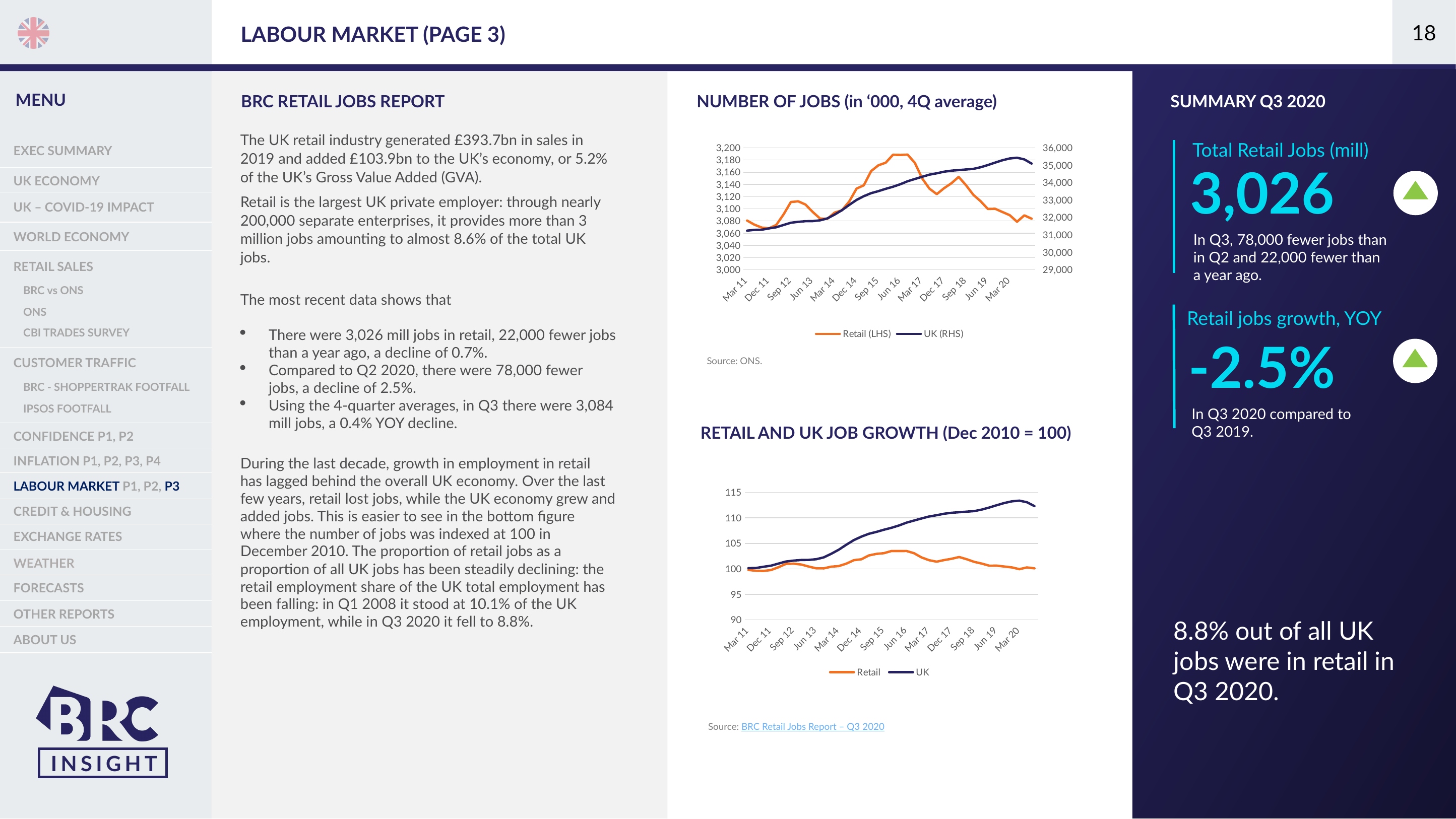

| Team | RIA |
| --- | --- |
| Title | Labour Market (P3) |
| Owner | KM |
| Contributors | (LD) (AD) |
| Notes | All from 36 |
| Secondary Palette |
| --- |
| Core colourways |
| --- |
| Direction |
| --- |

18
LABOUR MARKET (PAGE 3)
BRC RETAIL JOBS REPORT
NUMBER OF JOBS (in ‘000, 4Q average)
SUMMARY Q3 2020
The UK retail industry generated £393.7bn in sales in 2019 and added £103.9bn to the UK’s economy, or 5.2% of the UK’s Gross Value Added (GVA).
Retail is the largest UK private employer: through nearly 200,000 separate enterprises, it provides more than 3 million jobs amounting to almost 8.6% of the total UK jobs.

The most recent data shows that

There were 3,026 mill jobs in retail, 22,000 fewer jobs than a year ago, a decline of 0.7%.
Compared to Q2 2020, there were 78,000 fewer jobs, a decline of 2.5%.
Using the 4-quarter averages, in Q3 there were 3,084 mill jobs, a 0.4% YOY decline.

During the last decade, growth in employment in retail has lagged behind the overall UK economy. Over the last few years, retail lost jobs, while the UK economy grew and added jobs. This is easier to see in the bottom figure where the number of jobs was indexed at 100 in December 2010. The proportion of retail jobs as a proportion of all UK jobs has been steadily declining: the retail employment share of the UK total employment has been falling: in Q1 2008 it stood at 10.1% of the UK employment, while in Q3 2020 it fell to 8.8%.

### Chart

| Category | Retail (LHS) | UK (RHS) |
|---|---|---|
| Mar 11  | 3080.75 | 31246.75 |
| Jun 11  | 3074.0 | 31290.5 |
| Sep 11  | 3069.25 | 31298.75 |
| Dec 11  | 3068.0 | 31374.5 |
| Mar 12  | 3073.5 | 31440.5 |
| Jun 12  | 3090.75 | 31571.25 |
| Sep 12  | 3111.0 | 31698.0 |
| Dec 12  | 3112.25 | 31751.0 |
| Mar 13  | 3107.0 | 31789.25 |
| Jun 13  | 3094.75 | 31794.5 |
| Sep 13  | 3084.0 | 31837.25 |
| Dec 13 | 3083.5 | 31948.5 |
| Mar 14  | 3093.75 | 32168.75 |
| Jun 14  | 3097.5 | 32418.5 |
| Sep 14  | 3112.0 | 32723.5 |
| Dec 14  | 3133.0 | 33006.0 |
| Mar 15  | 3138.5 | 33222.75 |
| Jun 15  | 3161.75 | 33396.25 |
| Sep 15  | 3171.25 | 33512.25 |
| Dec 15  | 3175.5 | 33644.5 |
| Mar 16  | 3188.5 | 33764.0 |
| Jun 16  | 3188.25 | 33906.75 |
| Sep 16  | 3188.75 | 34078.75 |
| Dec 16  | 3175.25 | 34208.75 |
| Mar 17  | 3149.75 | 34335.75 |
| Jun 17  | 3133.0 | 34457.75 |
| Sep 17  | 3124.0 | 34535.5 |
| Dec 17  | 3133.75 | 34626.75 |
| Mar 18  | 3141.75 | 34685.0 |
| Jun 18  | 3152.25 | 34719.25 |
| Sep 18  | 3138.75 | 34754.25 |
| Dec 18  | 3123.0 | 34788.0 |
| Mar 19  | 3112.5 | 34882.25 |
| Jun 19  | 3099.75 | 35007.75 |
| Sep 19 | 3100.0 | 35150.25 |
| Dec 19 | 3094.75 | 35284.75 |
| Mar 20  | 3089.5 | 35387.5 |
| Jun 20 | 3078.75 | 35429.25 |
| Sep 20 | 3089.25 | 35331.75 |
Labour Market P3
Total Retail Jobs (mill)
3,026
In Q3, 78,000 fewer jobs than in Q2 and 22,000 fewer than a year ago.

  EXEC SUMMARY

  UK ECONOMY

  UK – COVID-19 IMPACT

  WORLD ECONOMY

  RETAIL SALES
      BRC vs ONS

      ONS
Retail jobs growth, YOY
-2.5%
In Q3 2020 compared to Q3 2019.
      CBI TRADES SURVEY

  CUSTOMER TRAFFIC
Source: ONS.
      BRC - SHOPPERTRAK FOOTFALL

      IPSOS FOOTFALL
RETAIL AND UK JOB GROWTH (Dec 2010 = 100)
  CONFIDENCE P1, P2

  INFLATION P1, P2, P3, P4

  LABOUR MARKET P1, P2, P3

### Chart

| Category | Retail  | UK |
|---|---|---|
| Mar 11  | 99.78089750872353 | 100.14001456151439 |
| Jun 11  | 99.62671427412155 | 100.16641730739997 |
| Sep 11  | 99.58613973869998 | 100.40884251962204 |
| Dec 11  | 99.76466769455489 | 100.62006448670662 |
| Mar 12  | 100.32459628337254 | 101.03850800483252 |
| Jun 12  | 100.98190375720196 | 101.44415019161994 |
| Sep 12  | 101.02247829262353 | 101.61376783185452 |
| Dec 12  | 100.85206524385293 | 101.73618056277854 |
| Mar 13  | 100.45443479672156 | 101.75298231016028 |
| Jun 13  | 100.10549379209606 | 101.88979653884006 |
| Sep 13  | 100.08926397792742 | 102.24583356669096 |
| Dec 13 | 100.42197516838428 | 102.95070687351486 |
| Mar 14  | 100.54369877464899 | 103.7499899989599 |
| Jun 14  | 101.0143633855392 | 104.72609151351742 |
| Sep 14  | 101.69601558062158 | 105.63018553929611 |
| Dec 14  | 101.87454353647648 | 106.32385768119886 |
| Mar 15  | 102.62922989531766 | 106.87911542800452 |
| Jun 15  | 102.9375963645216 | 107.25035403681984 |
| Sep 15  | 103.07554978495493 | 107.67359805419765 |
| Dec 15  | 103.49752495333924 | 108.05603782793412 |
| Mar 16  | 103.48941004625492 | 108.51288534007539 |
| Jun 16  | 103.50563986042356 | 109.06334258762914 |
| Sep 16  | 103.0674348778706 | 109.47938585612906 |
| Dec 16  | 102.23971435527058 | 109.88582812612513 |
| Mar 17  | 101.69601558062155 | 110.27626873194814 |
| Jun 17  | 101.40387892558626 | 110.52509460983944 |
| Sep 17  | 101.72036030187449 | 110.81712498099805 |
| Dec 17  | 101.98003732857254 | 111.00354436861436 |
| Mar 18  | 102.32086342611373 | 111.11315576819992 |
| Jun 18  | 101.88265844356079 | 111.22516741741143 |
| Sep 18  | 101.37141929724902 | 111.33317865057968 |
| Dec 18  | 101.03059319970784 | 111.63481002024213 |
| Mar 19  | 100.61673293840784 | 112.03645179098629 |
| Jun 19  | 100.62484784549216 | 112.4924992199189 |
| Sep 19 | 100.45443479672157 | 112.92294398617459 |
| Dec 19 | 100.28402174795099 | 113.25177818493125 |
| Mar 20  | 99.9350807433255 | 113.38539208077641 |
| Jun 20 | 100.27590684086667 | 113.07335962940148 |
| Sep 20 | 100.09737888501176 | 112.31248049797182 |
  CREDIT & HOUSING

  EXCHANGE RATES
  WEATHER

  FORECASTS

  OTHER REPORTS
8.8% out of all UK jobs were in retail in Q3 2020.

  ABOUT US
Source: BRC Retail Jobs Report – Q3 2020